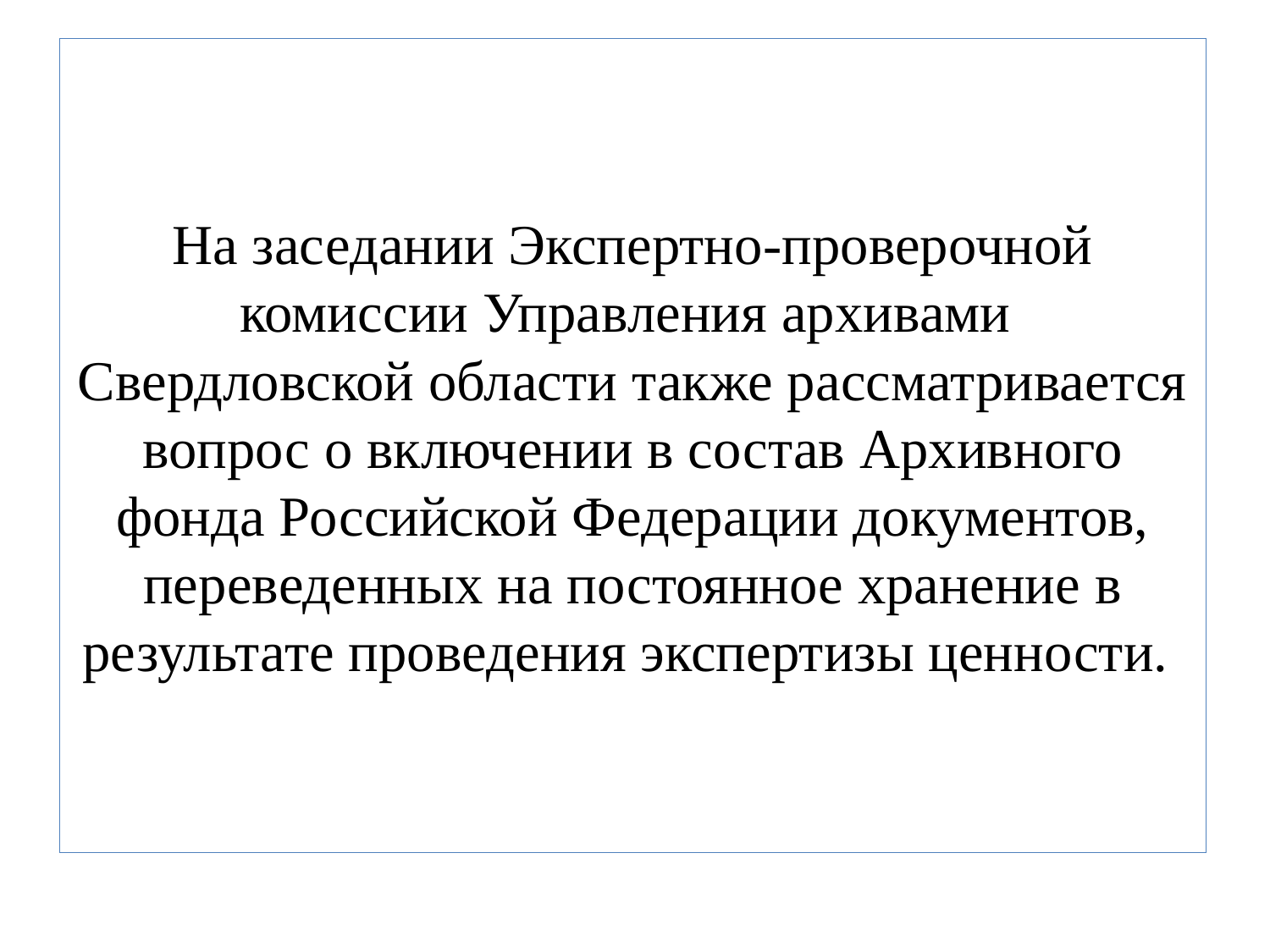

# На заседании Экспертно-проверочной комиссии Управления архивами  Свердловской области также рассматривается вопрос о включении в состав Архивного фонда Российской Федерации документов, переведенных на постоянное хранение в результате проведения экспертизы ценности.